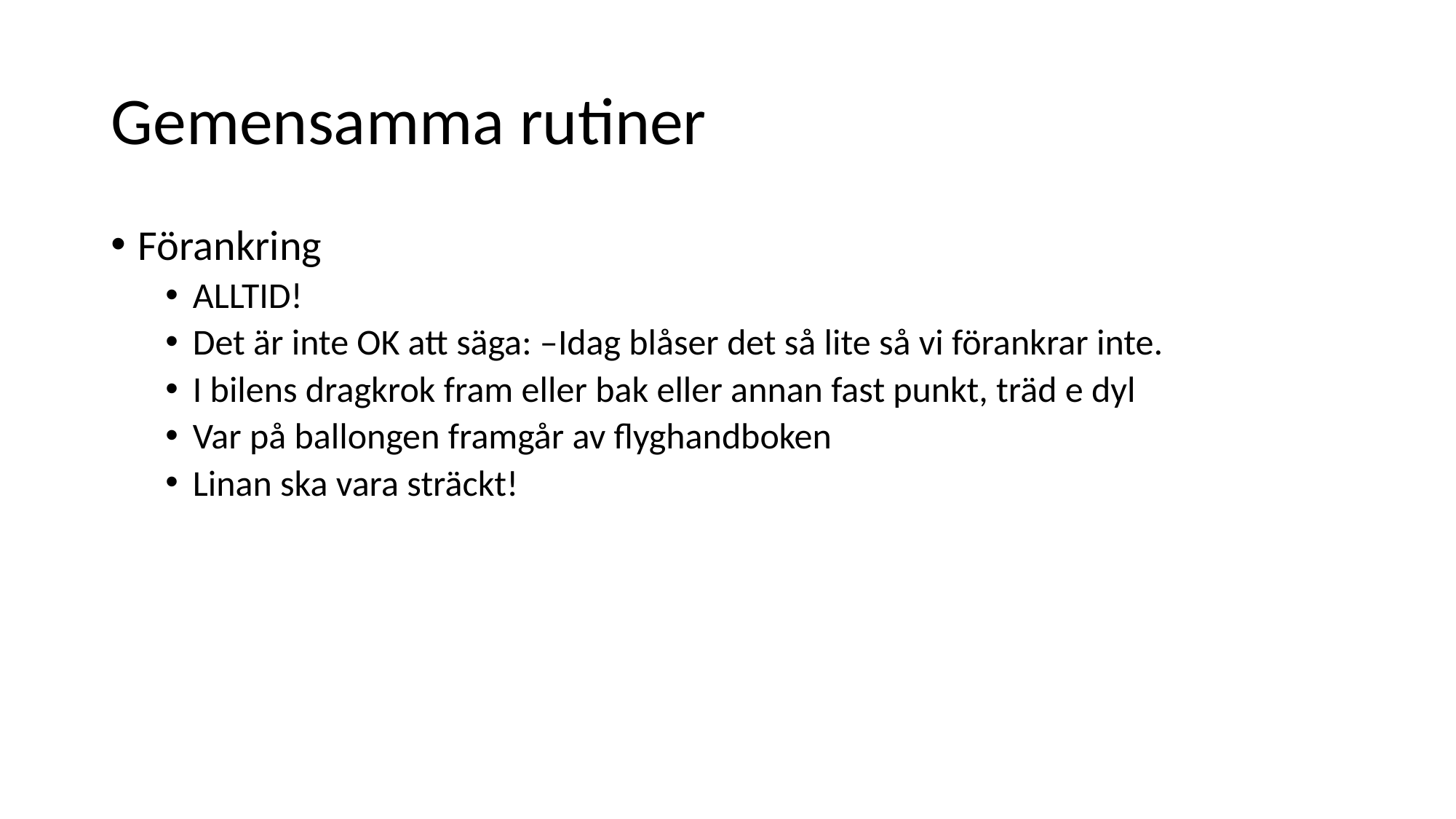

# Gemensamma rutiner
Förankring
ALLTID!
Det är inte OK att säga: –Idag blåser det så lite så vi förankrar inte.
I bilens dragkrok fram eller bak eller annan fast punkt, träd e dyl
Var på ballongen framgår av flyghandboken
Linan ska vara sträckt!